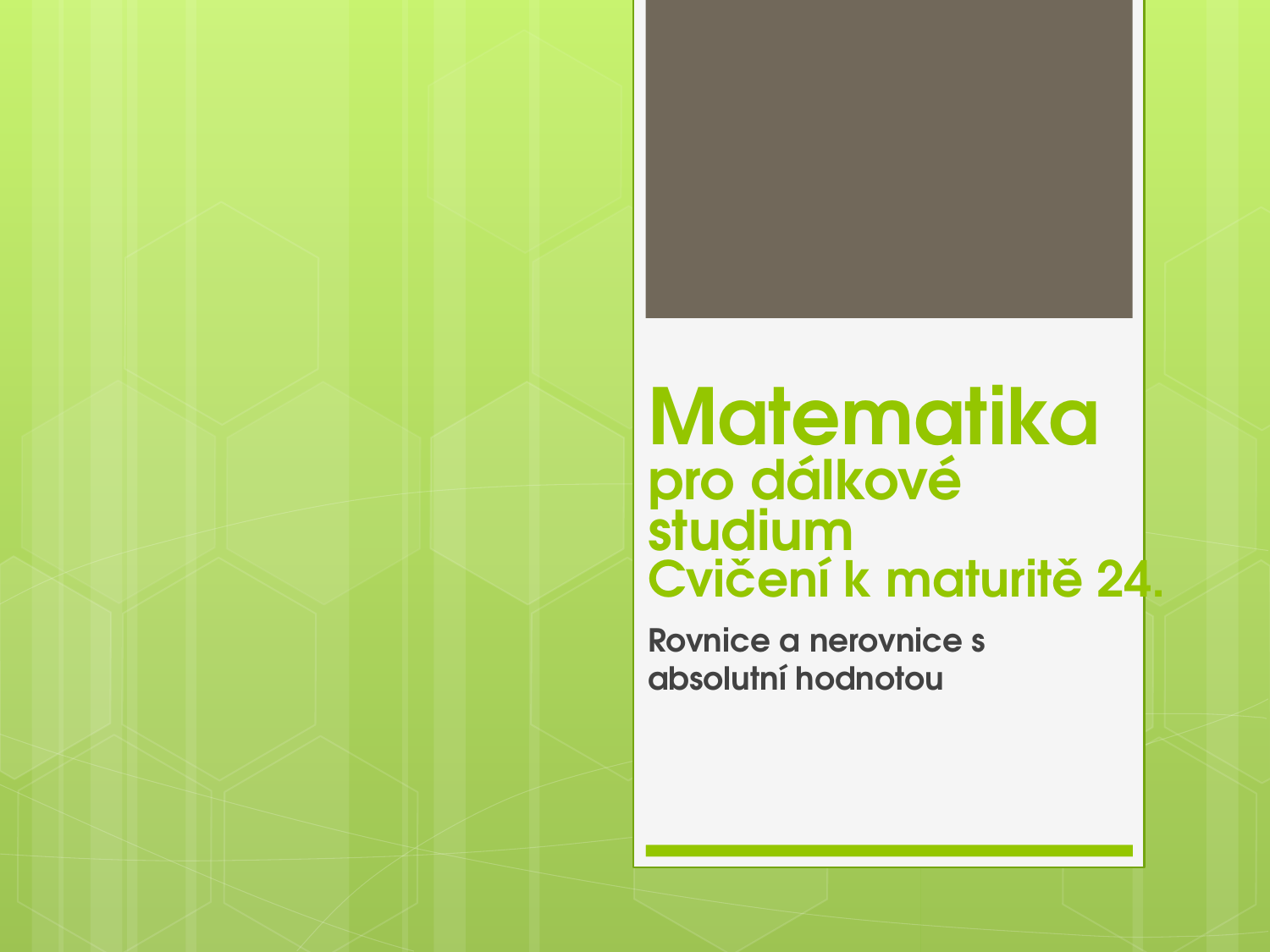

# Matematika pro dálkové studium Cvičení k maturitě 24.
Rovnice a nerovnice s absolutní hodnotou